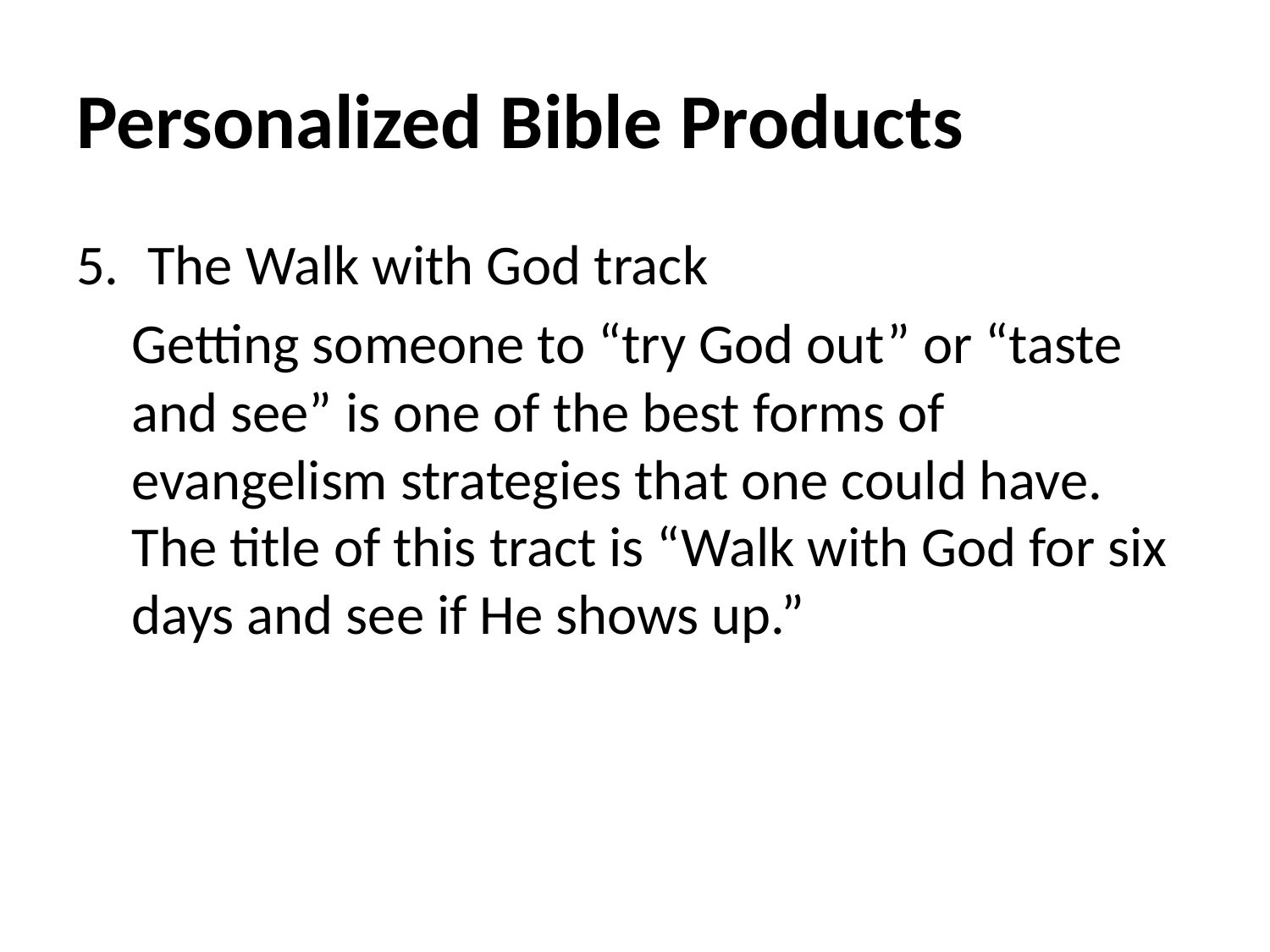

# Personalized Bible Products
The Walk with God track
Getting someone to “try God out” or “taste and see” is one of the best forms of evangelism strategies that one could have. The title of this tract is “Walk with God for six days and see if He shows up.”